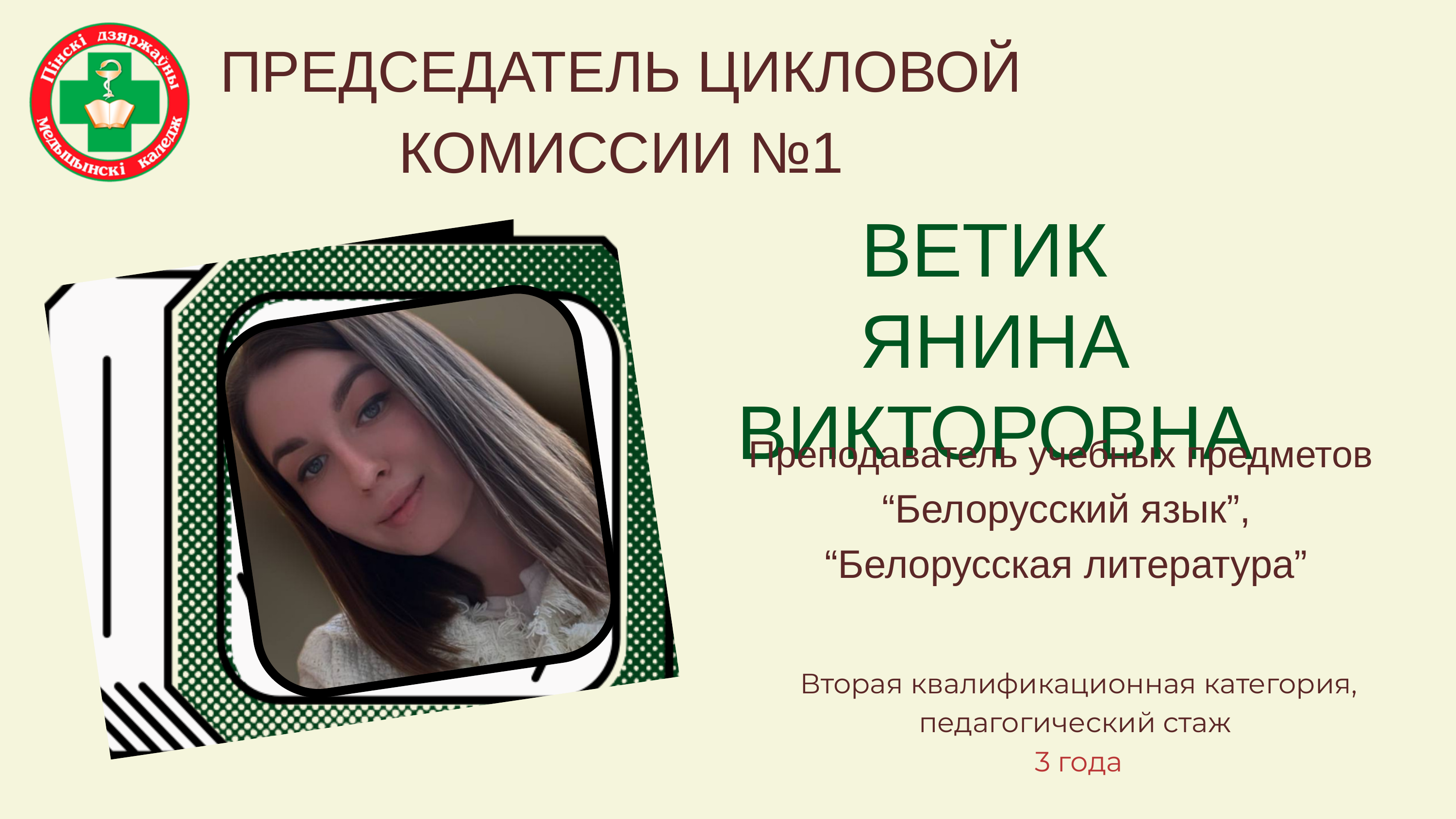

ПРЕДСЕДАТЕЛЬ ЦИКЛОВОЙ КОМИССИИ №1
ВЕТИК
ЯНИНА ВИКТОРОВНА

Преподаватель учебных предметов
 “Белорусский язык”,
 “Белорусская литература”

Вторая квалификационная категория, педагогический стаж
3 года